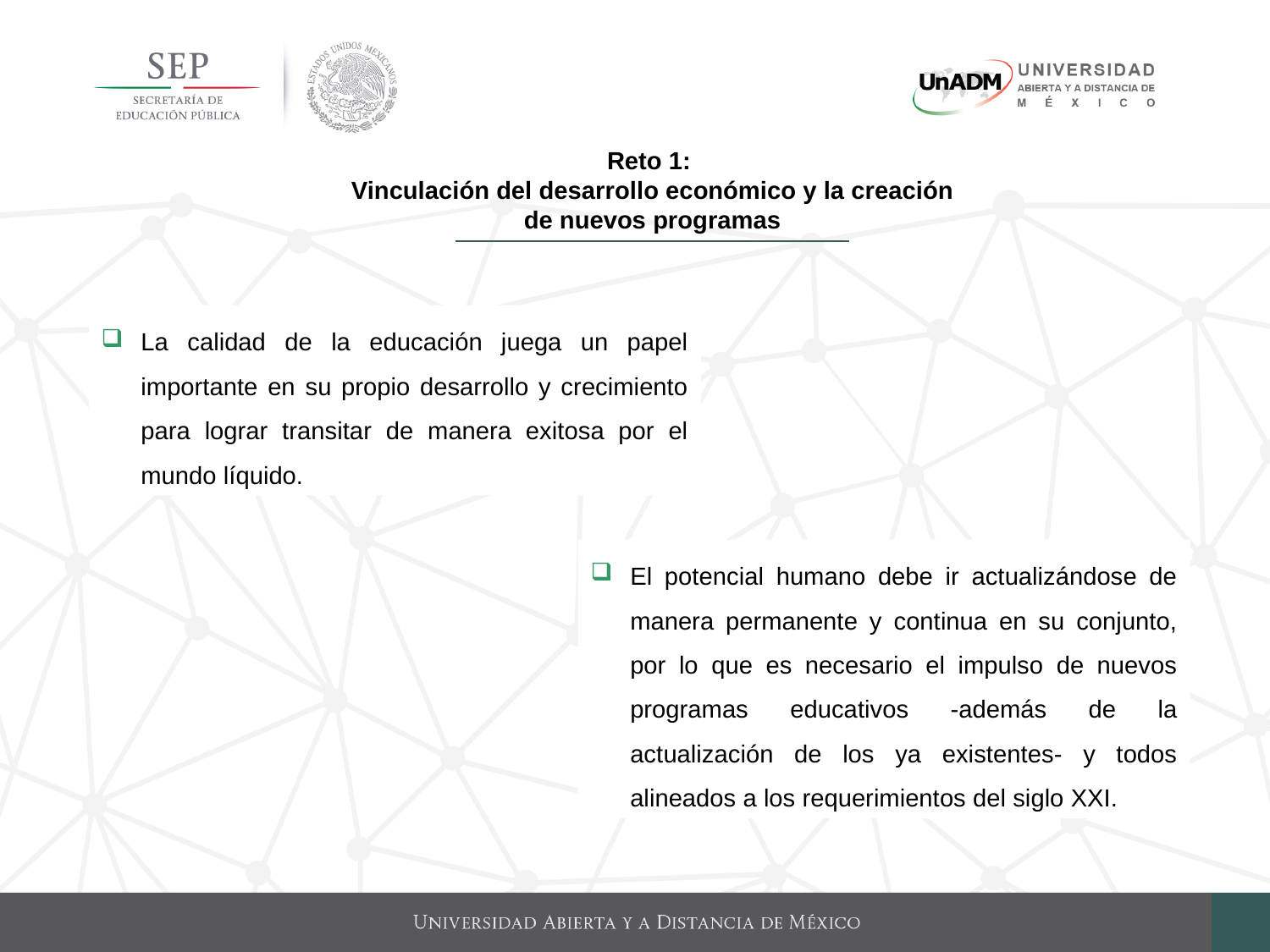

Reto 1:
Vinculación del desarrollo económico y la creación de nuevos programas
La calidad de la educación juega un papel importante en su propio desarrollo y crecimiento para lograr transitar de manera exitosa por el mundo líquido.
El potencial humano debe ir actualizándose de manera permanente y continua en su conjunto, por lo que es necesario el impulso de nuevos programas educativos -además de la actualización de los ya existentes- y todos alineados a los requerimientos del siglo XXI.